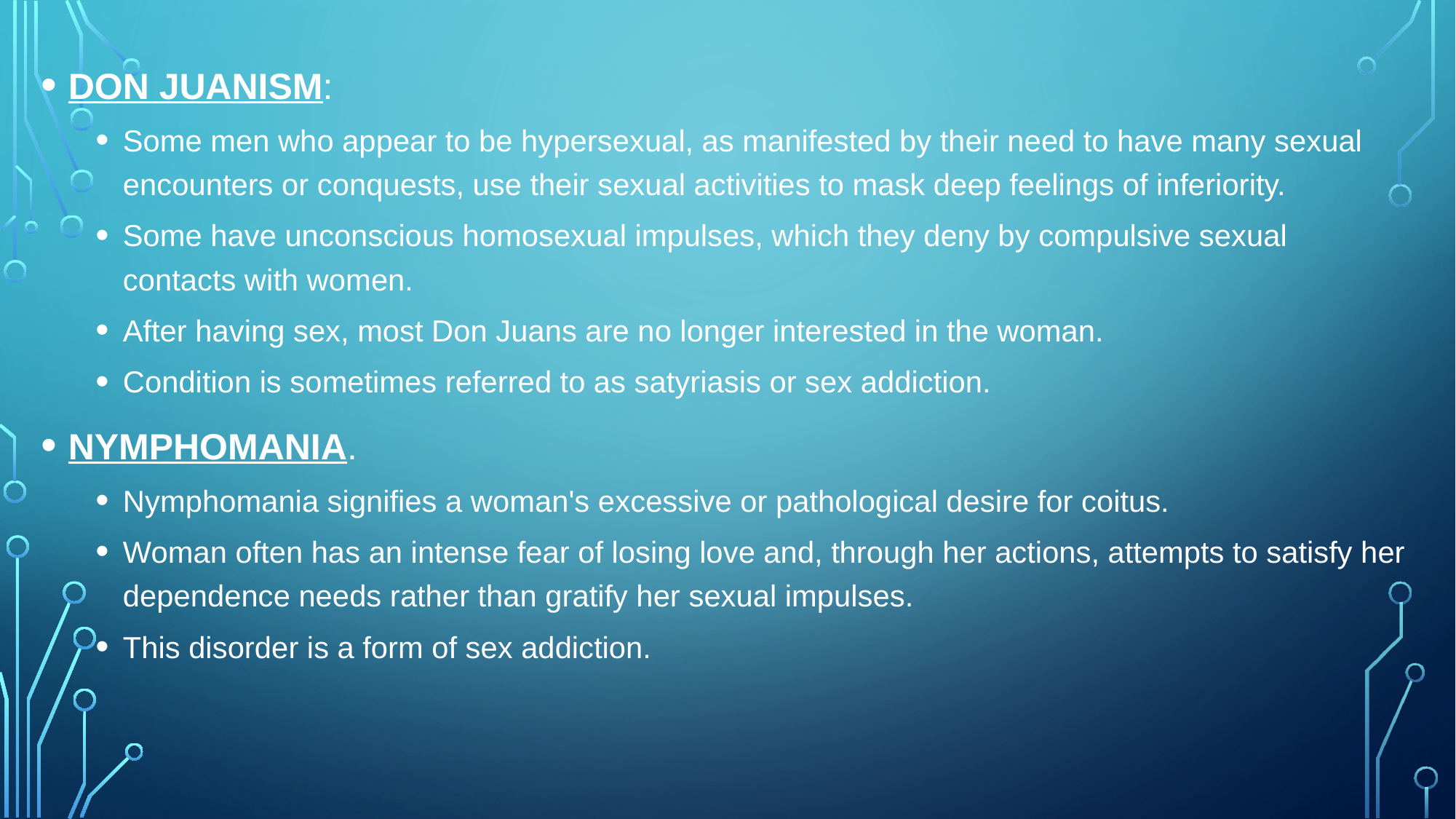

DON JUANISM:
Some men who appear to be hypersexual, as manifested by their need to have many sexual encounters or conquests, use their sexual activities to mask deep feelings of inferiority.
Some have unconscious homosexual impulses, which they deny by compulsive sexual contacts with women.
After having sex, most Don Juans are no longer interested in the woman.
Condition is sometimes referred to as satyriasis or sex addiction.
NYMPHOMANIA.
Nymphomania signifies a woman's excessive or pathological desire for coitus.
Woman often has an intense fear of losing love and, through her actions, attempts to satisfy her dependence needs rather than gratify her sexual impulses.
This disorder is a form of sex addiction.